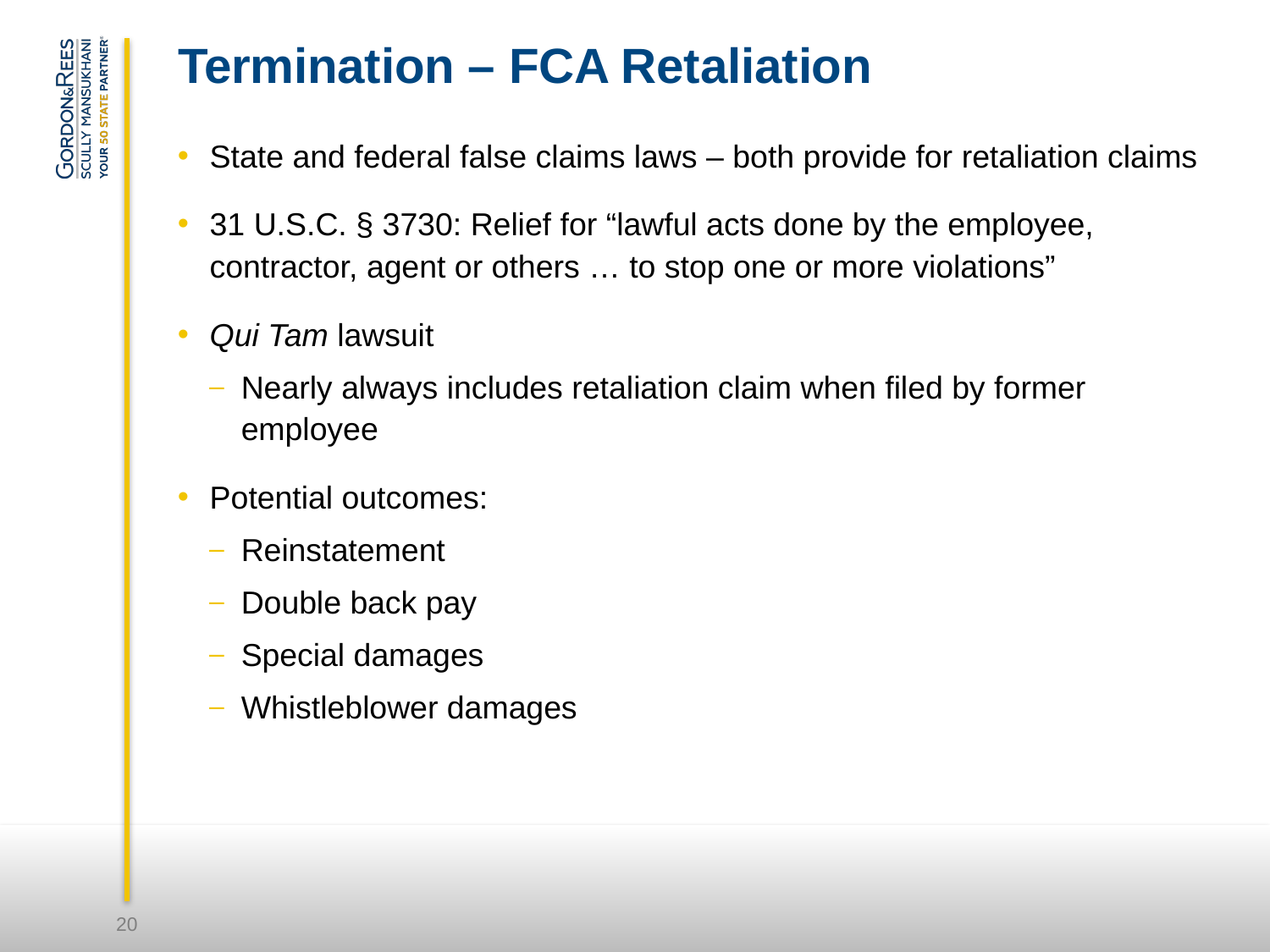

# Termination – FCA Retaliation
State and federal false claims laws – both provide for retaliation claims
31 U.S.C. § 3730: Relief for “lawful acts done by the employee, contractor, agent or others … to stop one or more violations”
Qui Tam lawsuit
Nearly always includes retaliation claim when filed by former employee
Potential outcomes:
Reinstatement
Double back pay
Special damages
Whistleblower damages
20